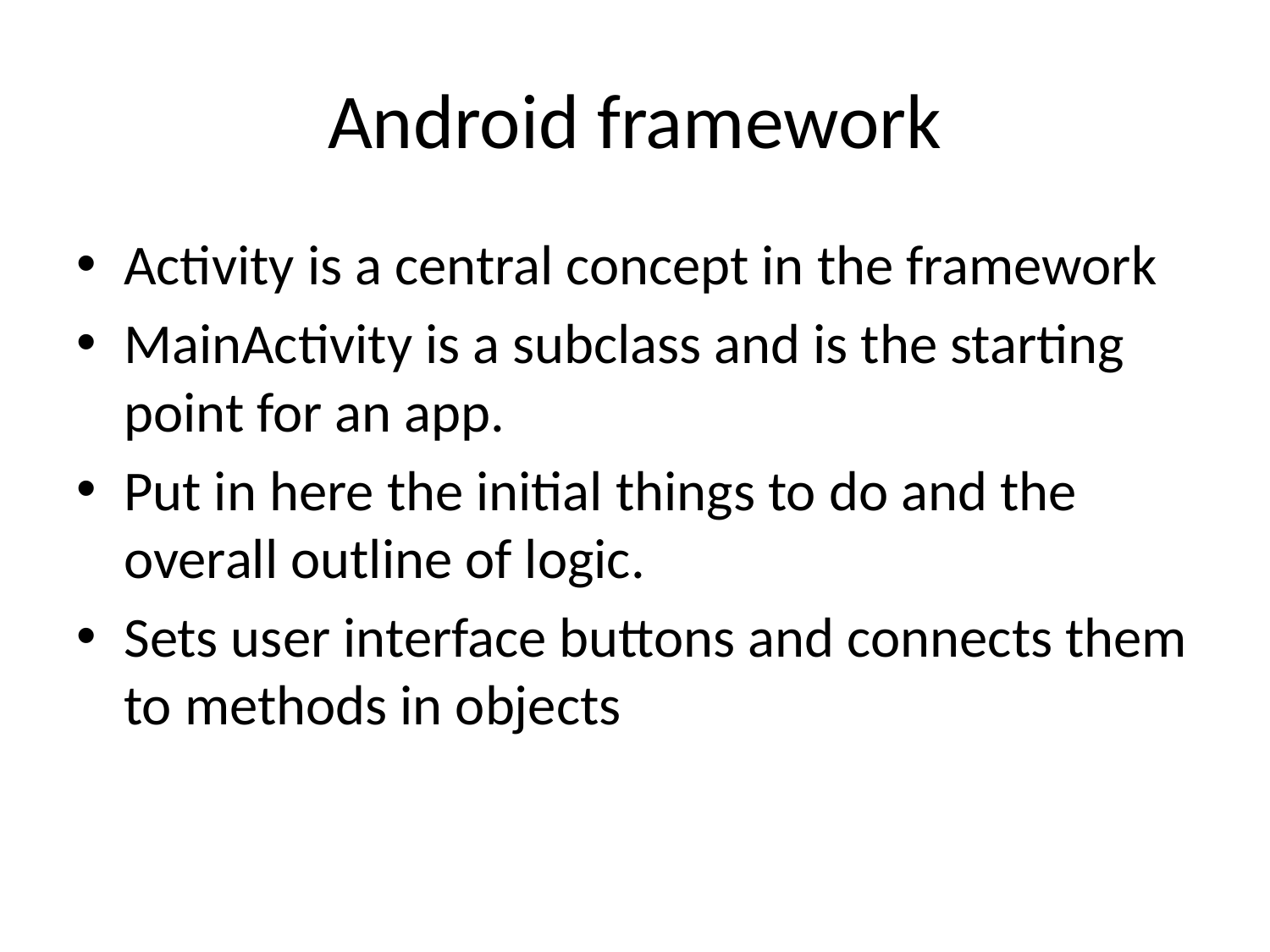

# Android framework
Activity is a central concept in the framework
MainActivity is a subclass and is the starting point for an app.
Put in here the initial things to do and the overall outline of logic.
Sets user interface buttons and connects them to methods in objects